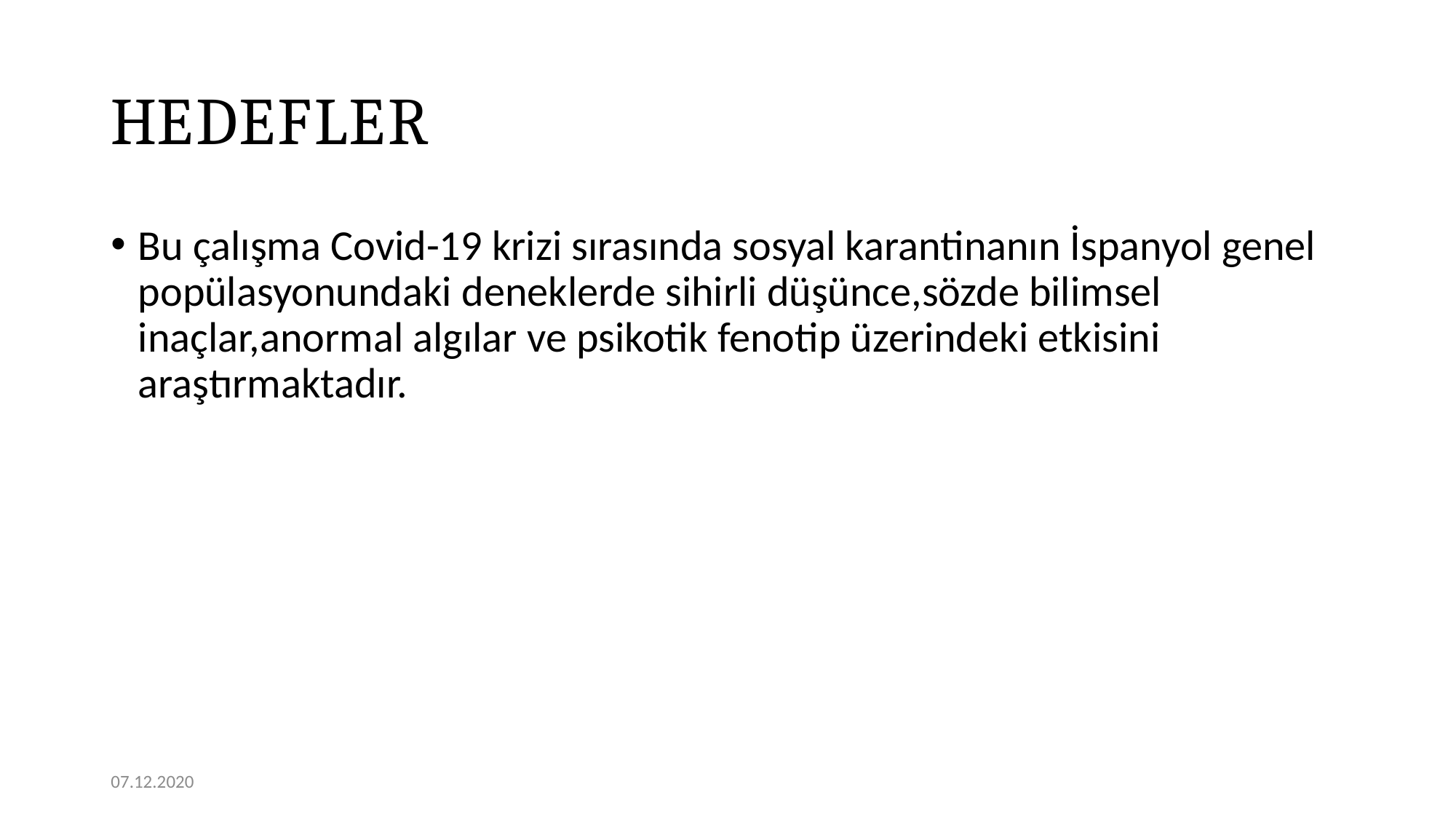

# HEDEFLER
Bu çalışma Covid-19 krizi sırasında sosyal karantinanın İspanyol genel popülasyonundaki deneklerde sihirli düşünce,sözde bilimsel inaçlar,anormal algılar ve psikotik fenotip üzerindeki etkisini araştırmaktadır.

07.12.2020